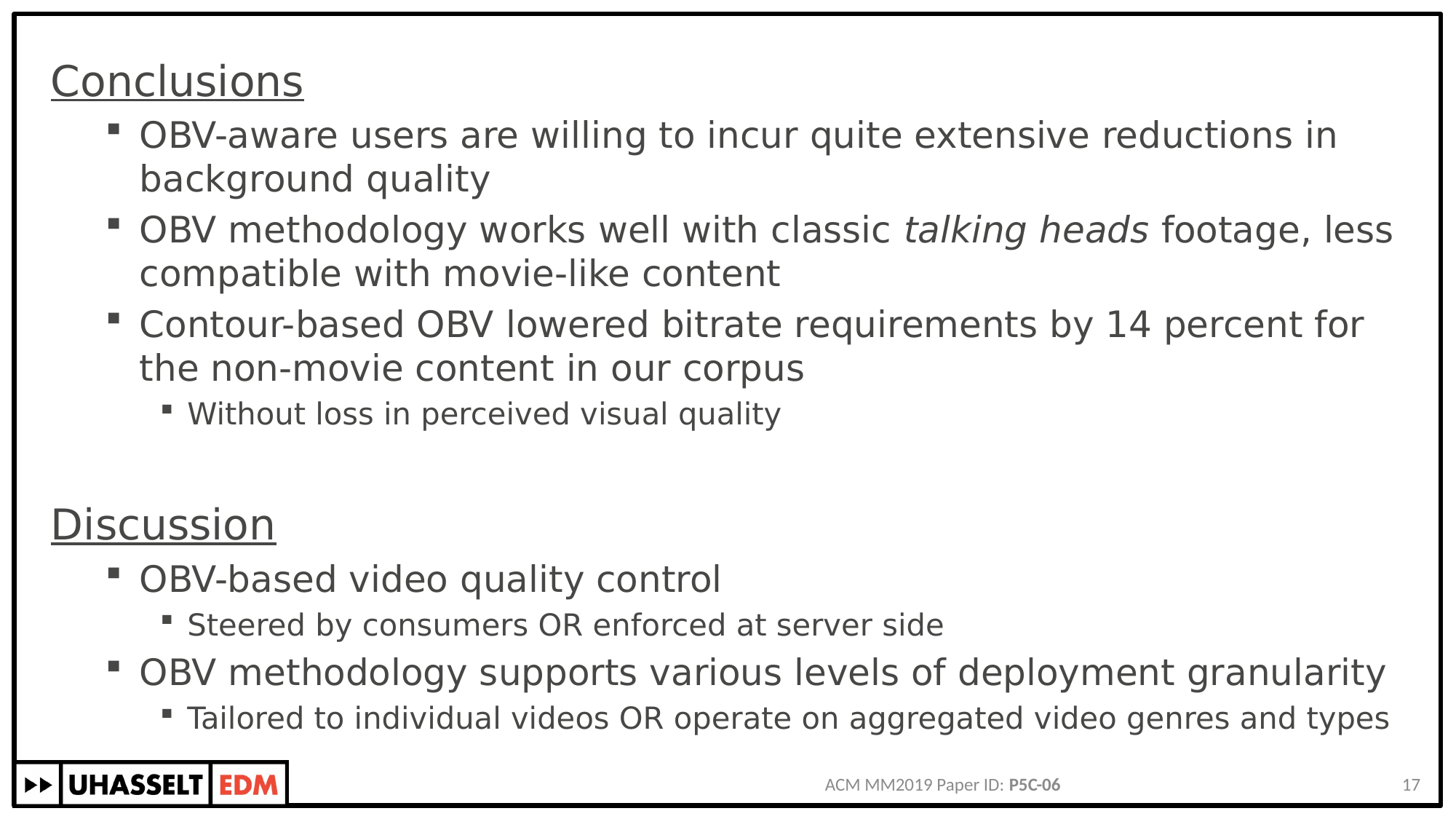

Conclusions
OBV-aware users are willing to incur quite extensive reductions in background quality
OBV methodology works well with classic talking heads footage, less compatible with movie-like content
Contour-based OBV lowered bitrate requirements by 14 percent for the non-movie content in our corpus
Without loss in perceived visual quality

Discussion
OBV-based video quality control
Steered by consumers OR enforced at server side
OBV methodology supports various levels of deployment granularity
Tailored to individual videos OR operate on aggregated video genres and types
ACM MM2019 Paper ID: P5C-06
17